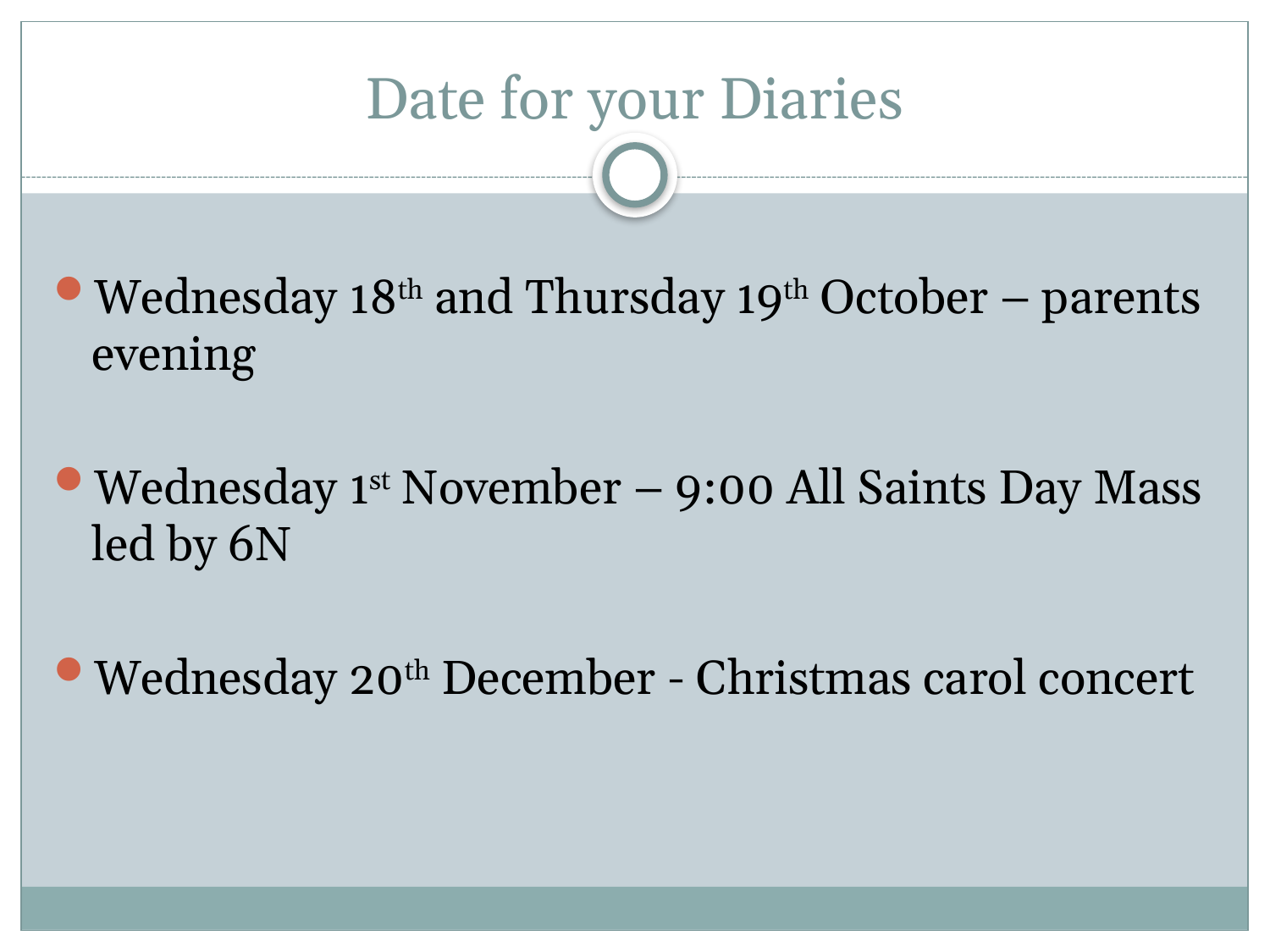

# Date for your Diaries

Wednesday 18th and Thursday 19th October – parents evening

Wednesday 1st November – 9:00 All Saints Day Mass led by 6N

Wednesday 20th December - Christmas carol concert